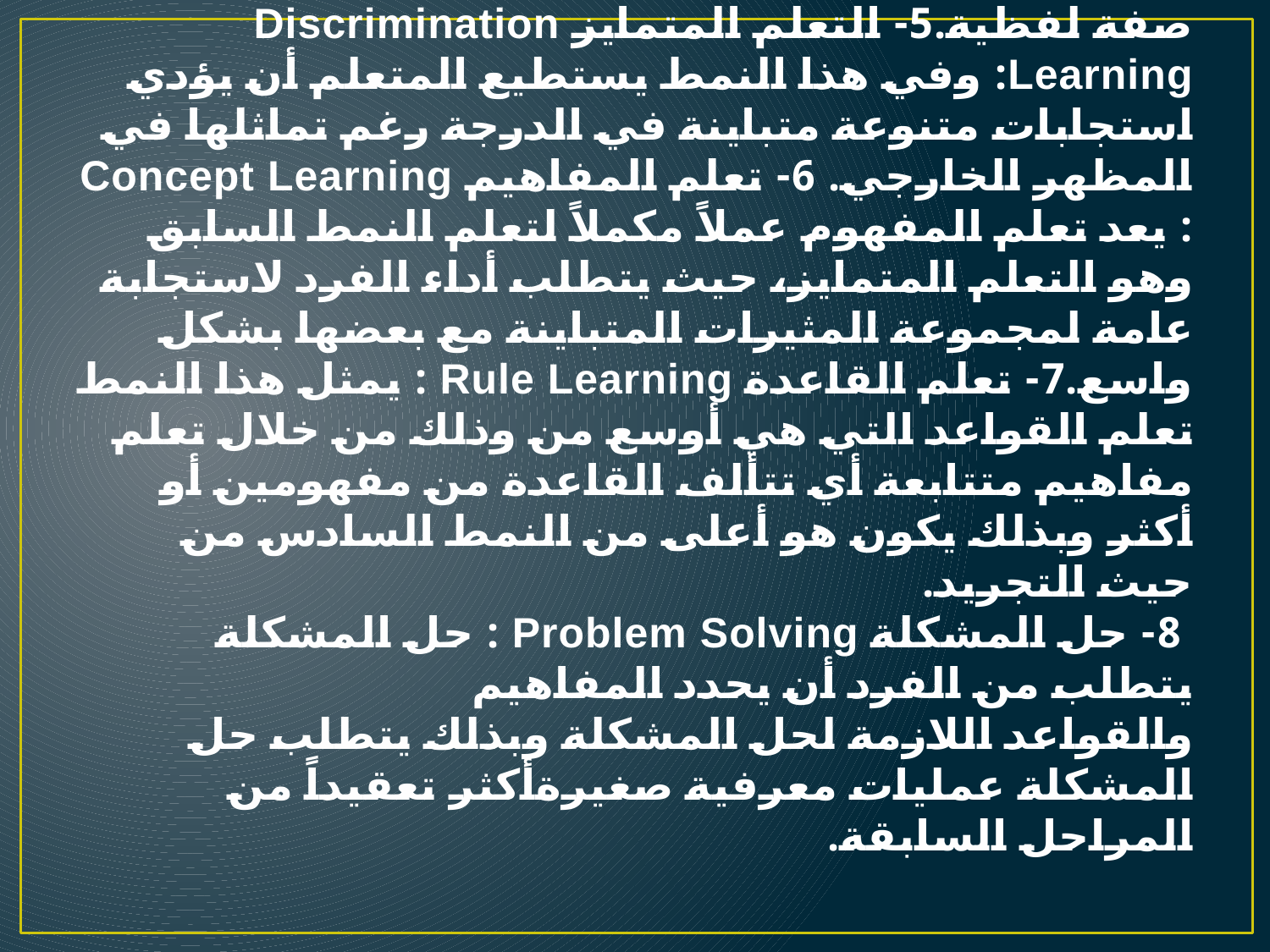

# 4- التلازم اللفظي Verbal Association: وهذا النمط شبيه بالنمط الثالث إلا أن المثيروالاستجابة فيه ذو صفة لفظية.5- التعلم المتمايز Discrimination Learning: وفي هذا النمط يستطيع المتعلم أن يؤدي استجابات متنوعة متباينة في الدرجة رغم تماثلها في المظهر الخارجي. 6- تعلم المفاهيم Concept Learning : يعد تعلم المفهوم عملاً مكملاً لتعلم النمط السابق وهو التعلم المتمايز، حيث يتطلب أداء الفرد لاستجابة عامة لمجموعة المثيرات المتباينة مع بعضها بشكل واسع.7- تعلم القاعدة Rule Learning : يمثل هذا النمط تعلم القواعد التي هي أوسع من وذلك من خلال تعلم مفاهيم متتابعة أي تتألف القاعدة من مفهومين أو أكثر وبذلك يكون هو أعلى من النمط السادس من حيث التجريد. 8- حل المشكلة Problem Solving : حل المشكلة يتطلب من الفرد أن يحدد المفاهيم والقواعد اللازمة لحل المشكلة وبذلك يتطلب حل المشكلة عمليات معرفية صغيرةأكثر تعقيداً من المراحل السابقة.